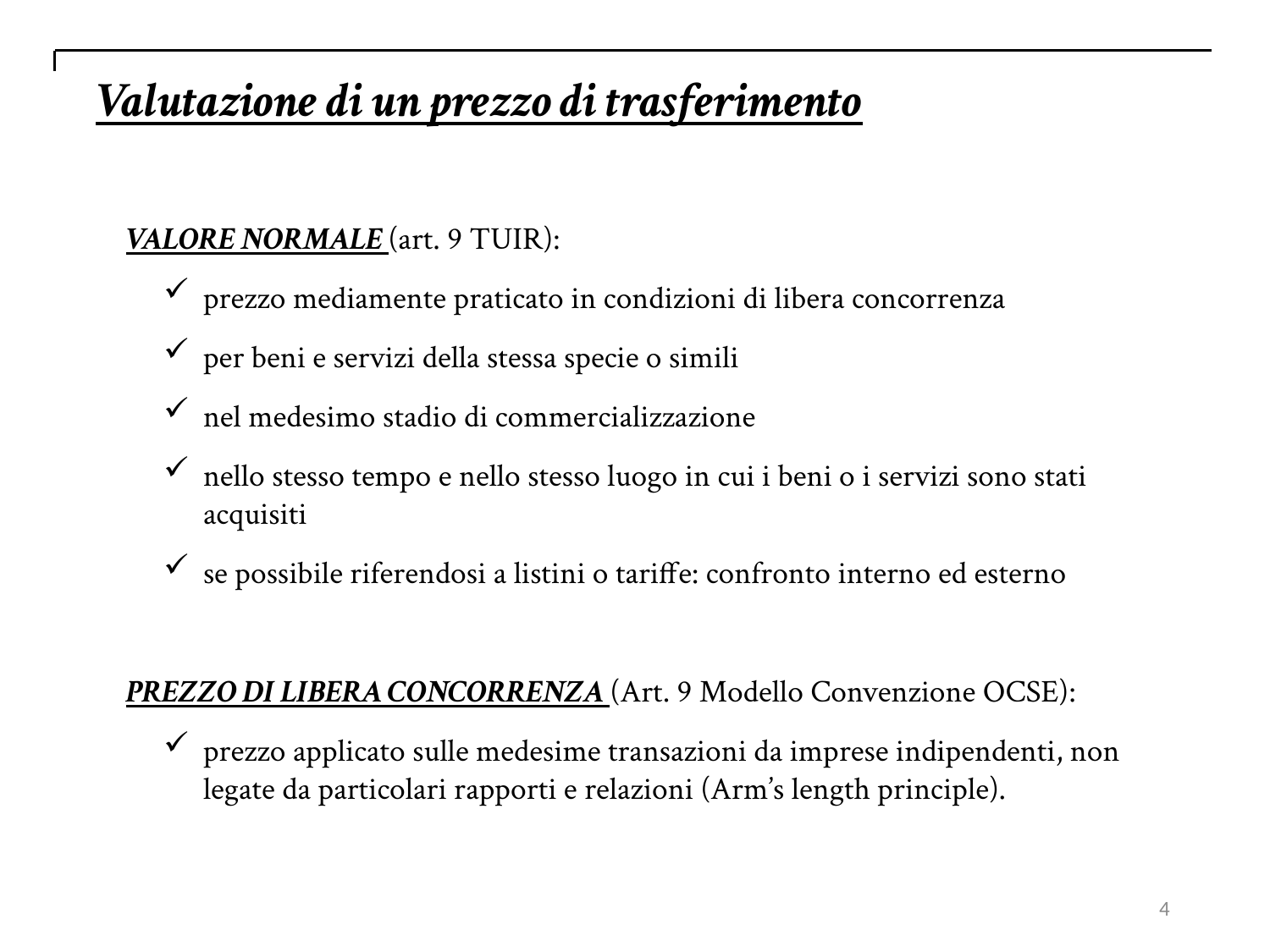

Valutazione di un prezzo di trasferimento
VALORE NORMALE (art. 9 TUIR):
prezzo mediamente praticato in condizioni di libera concorrenza
per beni e servizi della stessa specie o simili
nel medesimo stadio di commercializzazione
nello stesso tempo e nello stesso luogo in cui i beni o i servizi sono stati acquisiti
se possibile riferendosi a listini o tariffe: confronto interno ed esterno

PREZZO DI LIBERA CONCORRENZA (Art. 9 Modello Convenzione OCSE):
prezzo applicato sulle medesime transazioni da imprese indipendenti, non legate da particolari rapporti e relazioni (Arm’s length principle).
4